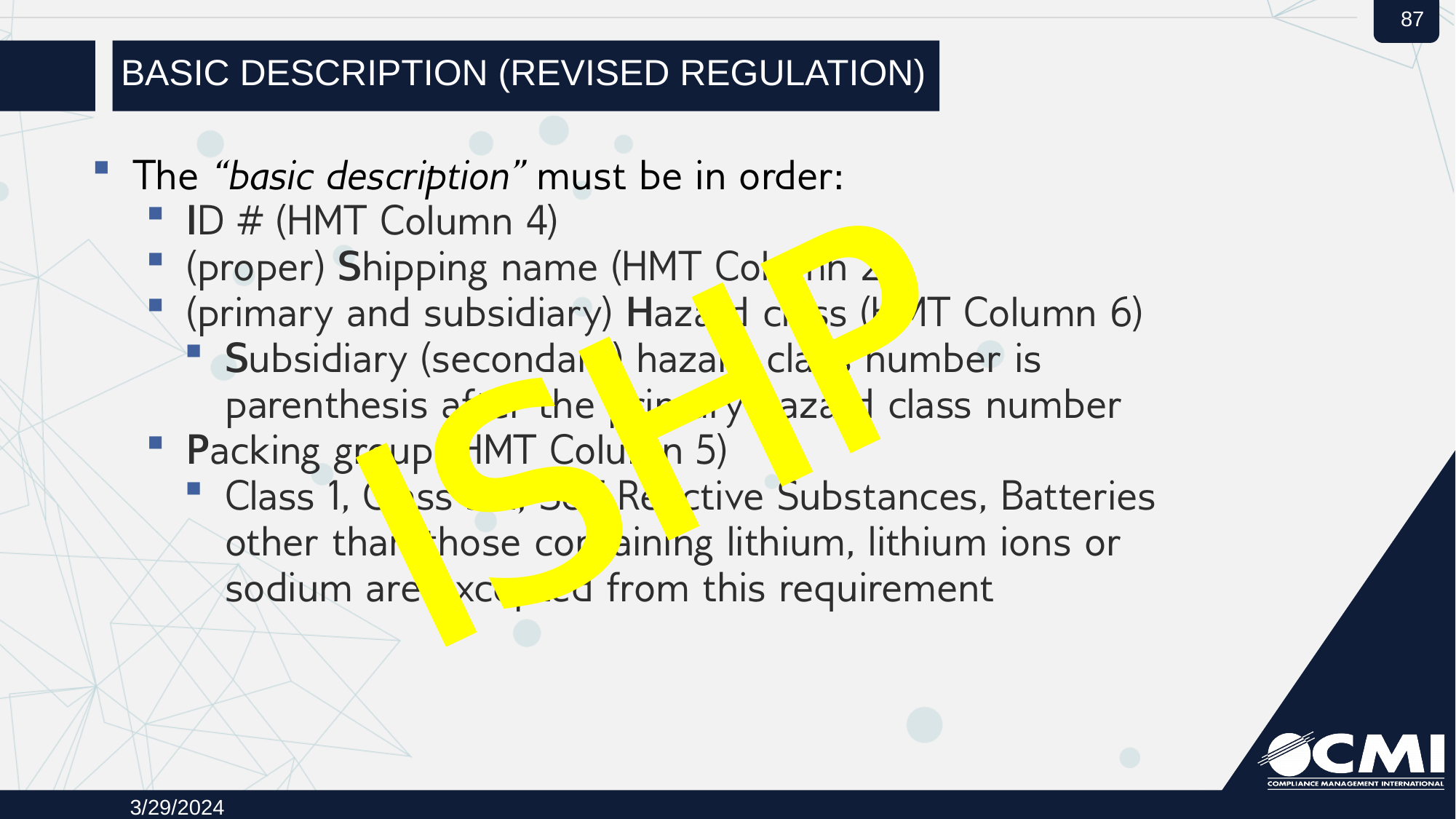

# Basic Description (Revised Regulation)
The “basic description” must be in order:
ID # (HMT Column 4)
(proper) Shipping name (HMT Column 2)
(primary and subsidiary) Hazard class (HMT Column 6)
Subsidiary (secondary) hazard class number is parenthesis after the primary hazard class number
Packing group (HMT Column 5)
Class 1, Class 5.2, Self Reactive Substances, Batteries other than those containing lithium, lithium ions or sodium are excepted from this requirement
ISHP